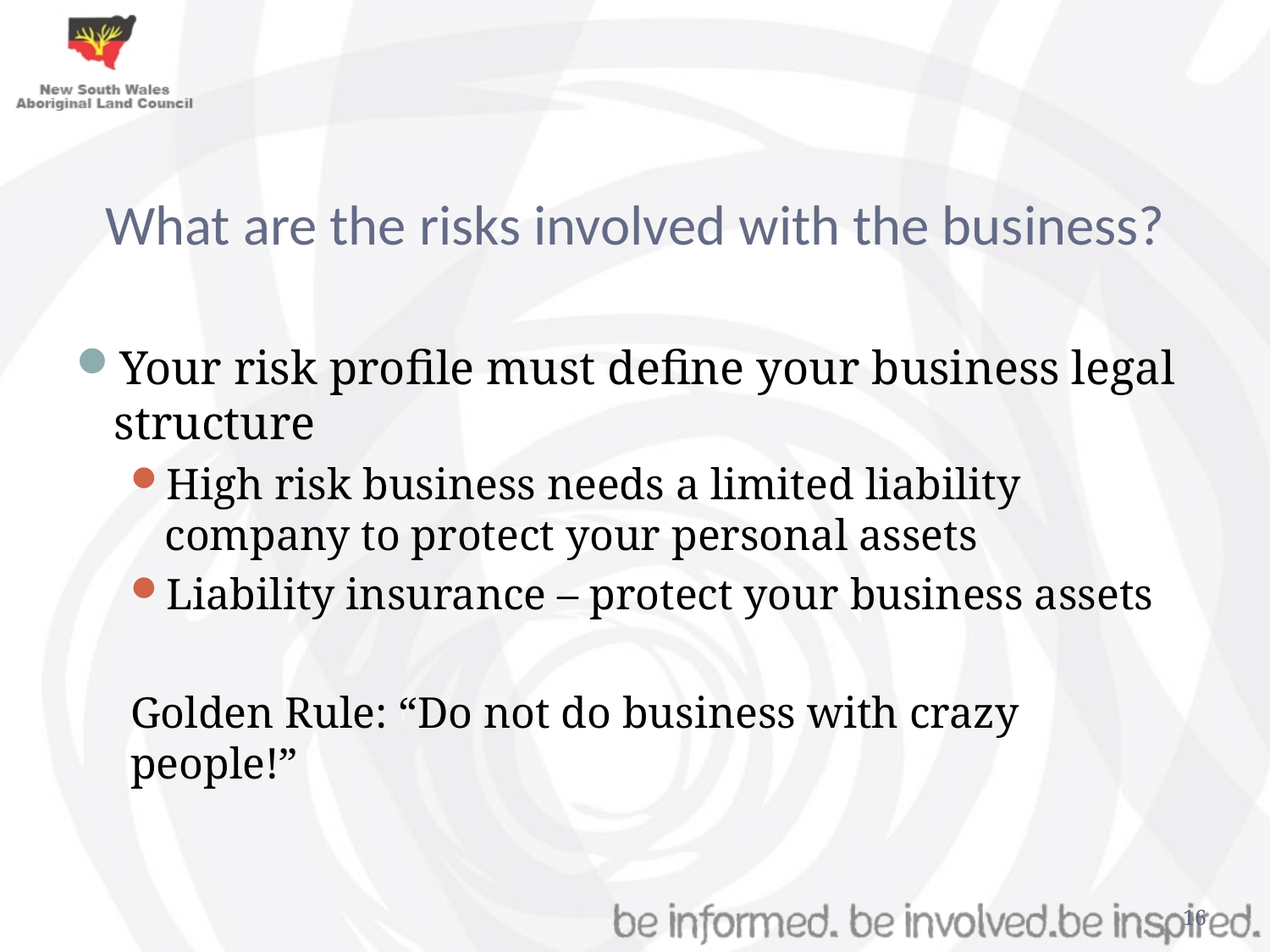

# What are the risks involved with the business?

Your risk profile must define your business legal structure
High risk business needs a limited liability company to protect your personal assets
Liability insurance – protect your business assets

Golden Rule: “Do not do business with crazy people!”
16